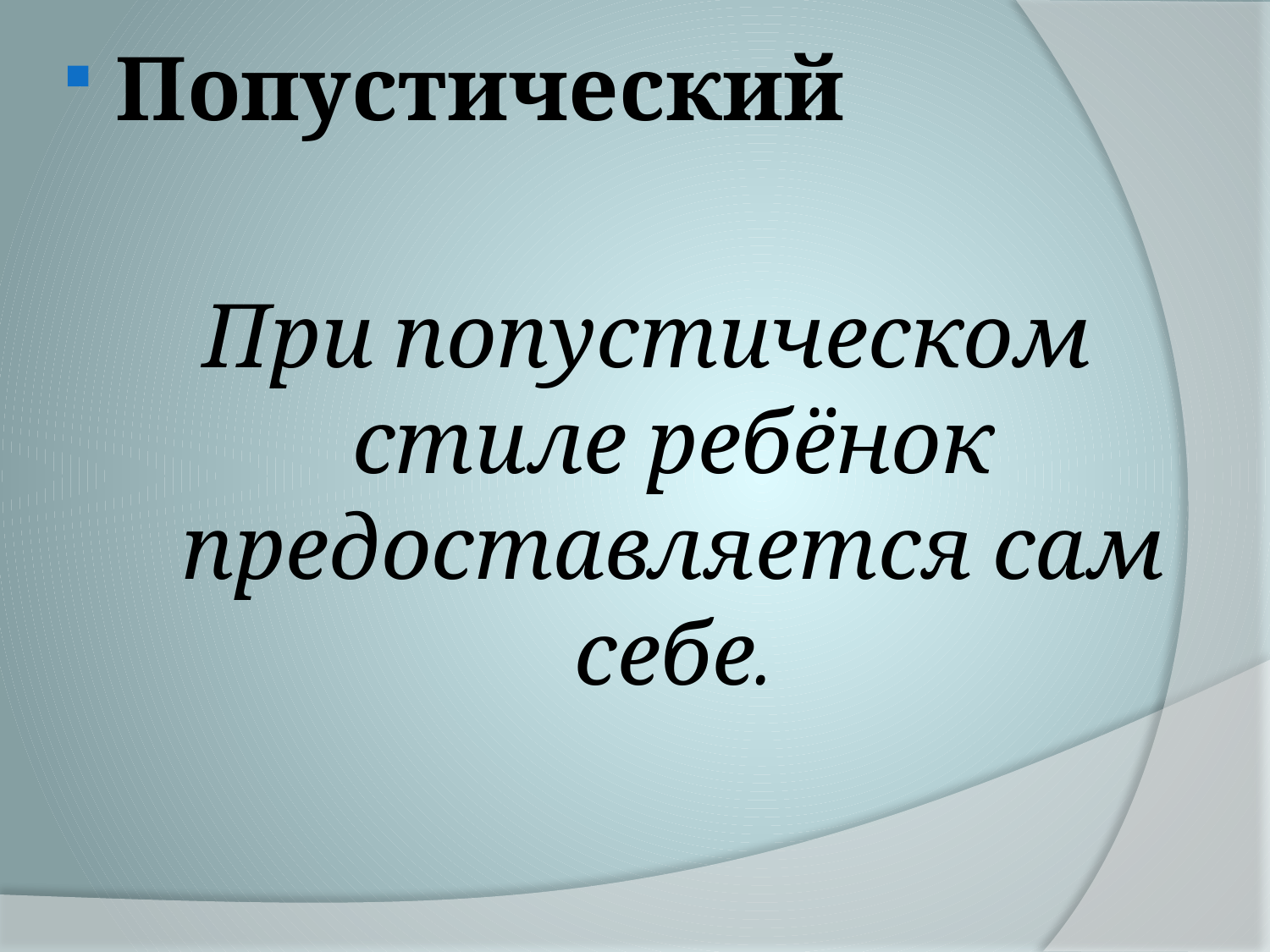

Попустический

При попустическом стиле ребёнок предоставляется сам себе.